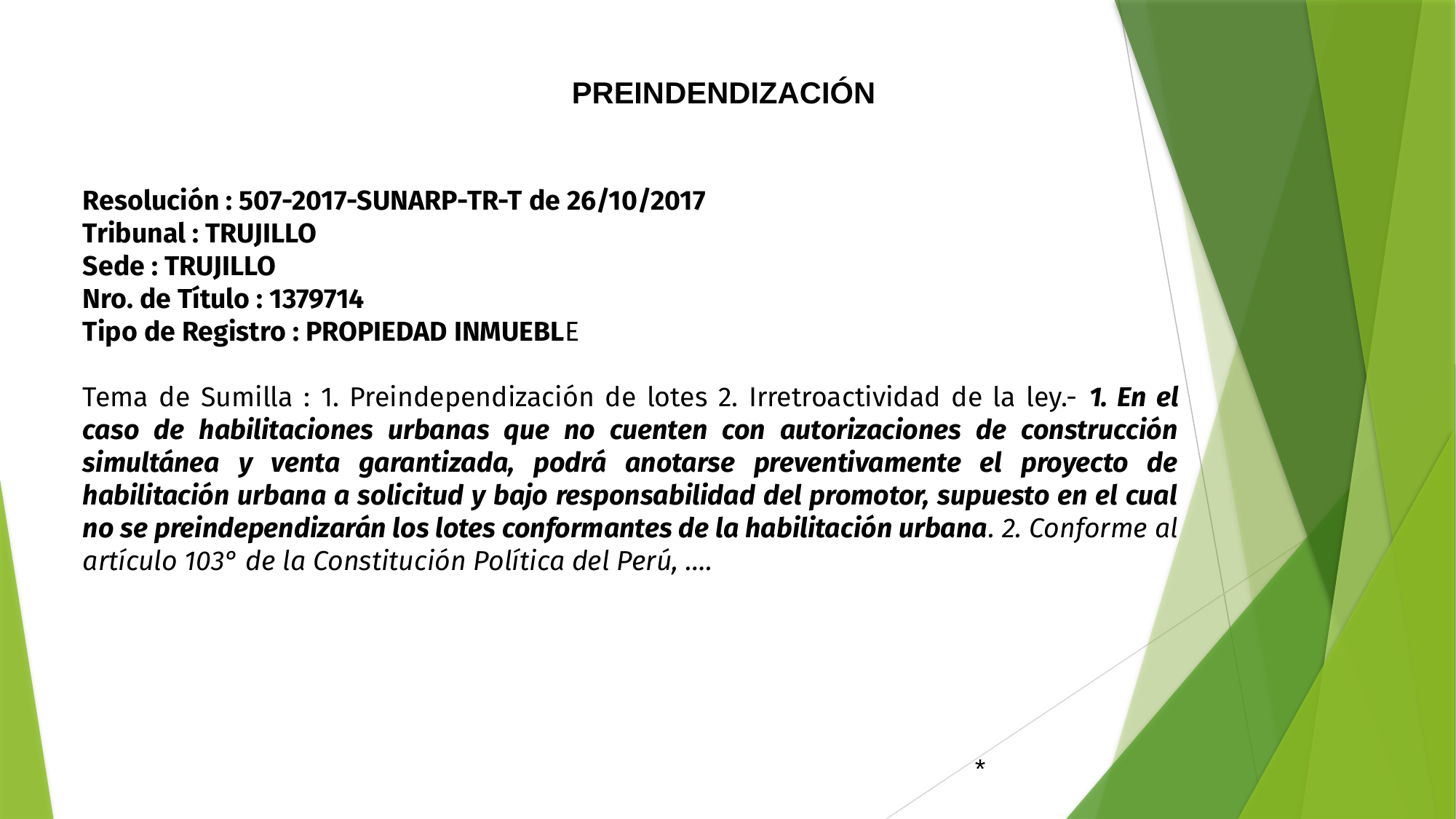

PREINDENDIZACIÓN
Resolución : 507-2017-SUNARP-TR-T de 26/10/2017
Tribunal : TRUJILLO
Sede : TRUJILLO
Nro. de Título : 1379714
Tipo de Registro : PROPIEDAD INMUEBLE

Tema de Sumilla : 1. Preindependización de lotes 2. Irretroactividad de la ley.- 1. En el caso de habilitaciones urbanas que no cuenten con autorizaciones de construcción simultánea y venta garantizada, podrá anotarse preventivamente el proyecto de habilitación urbana a solicitud y bajo responsabilidad del promotor, supuesto en el cual no se preindependizarán los lotes conformantes de la habilitación urbana. 2. Conforme al artículo 103° de la Constitución Política del Perú, ….
*